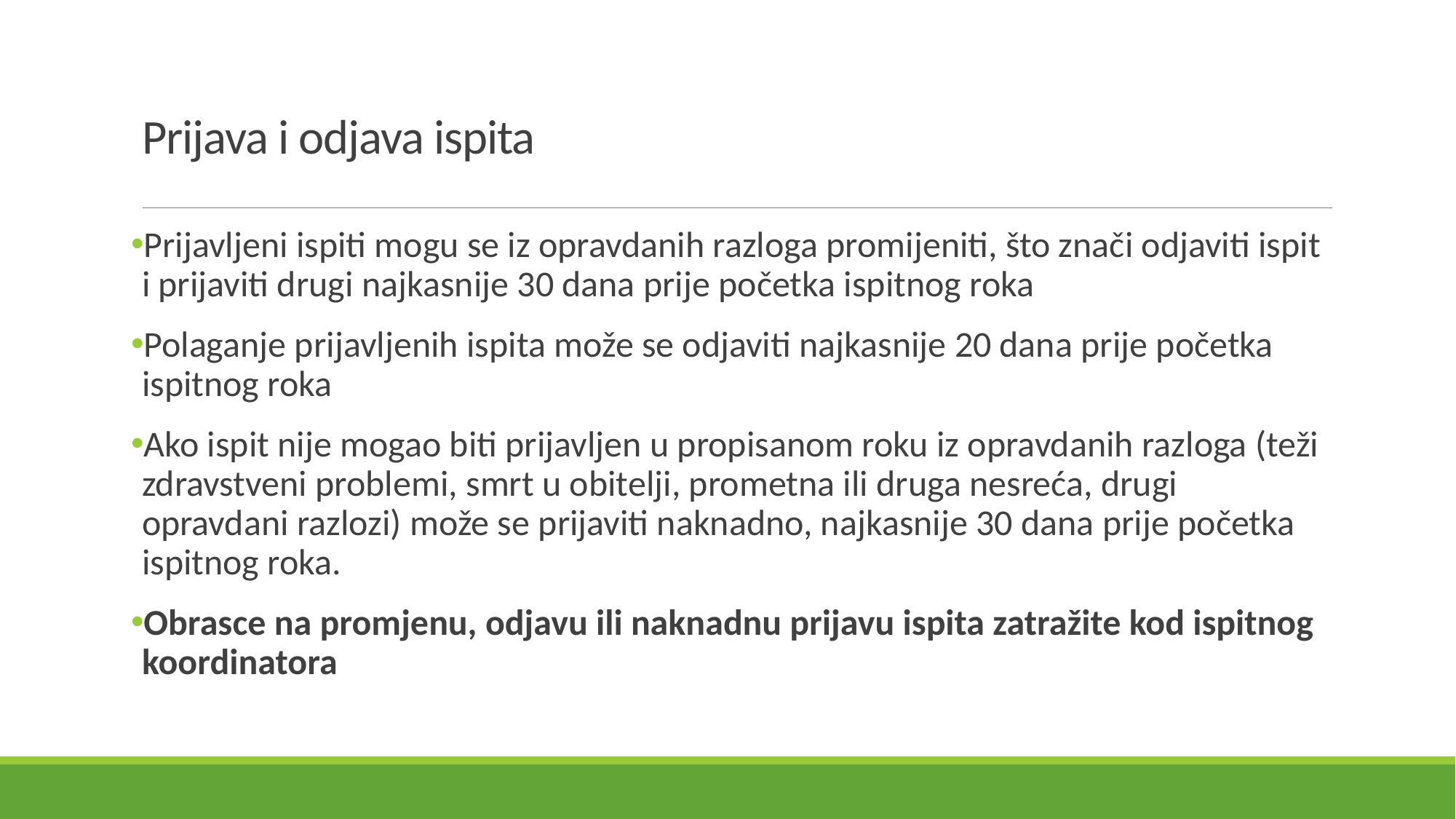

# Prijava i odjava ispita
Prijavljeni ispiti mogu se iz opravdanih razloga promijeniti, što znači odjaviti ispit i prijaviti drugi najkasnije 30 dana prije početka ispitnog roka
Polaganje prijavljenih ispita može se odjaviti najkasnije 20 dana prije početka ispitnog roka
Ako ispit nije mogao biti prijavljen u propisanom roku iz opravdanih razloga (teži zdravstveni problemi, smrt u obitelji, prometna ili druga nesreća, drugi opravdani razlozi) može se prijaviti naknadno, najkasnije 30 dana prije početka ispitnog roka.
Obrasce na promjenu, odjavu ili naknadnu prijavu ispita zatražite kod ispitnog koordinatora